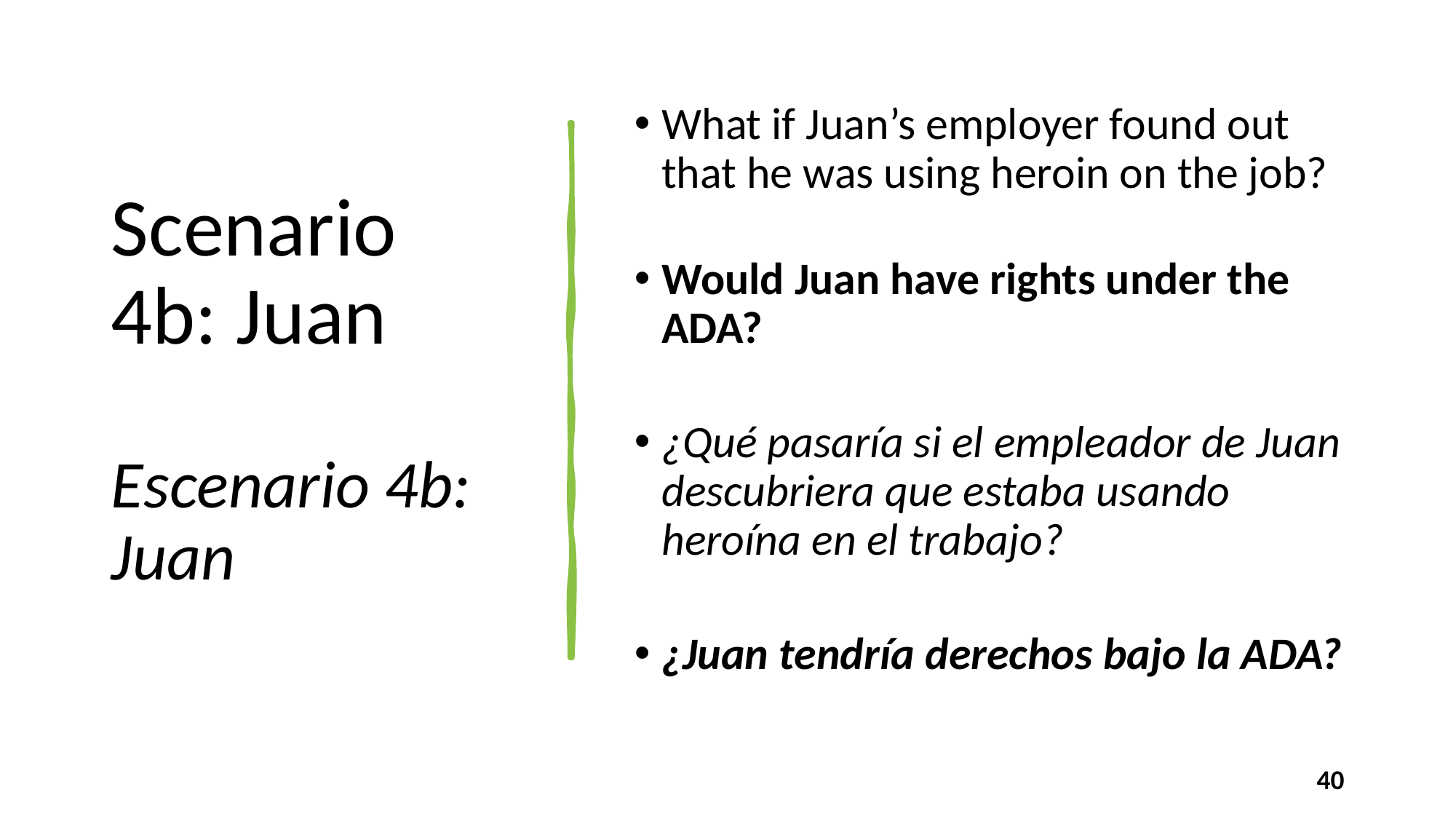

# Scenario 4b: Juan Escenario 4b: Juan
What if Juan’s employer found out that he was using heroin on the job?
Would Juan have rights under the ADA?

¿Qué pasaría si el empleador de Juan descubriera que estaba usando heroína en el trabajo?

¿Juan tendría derechos bajo la ADA?

40